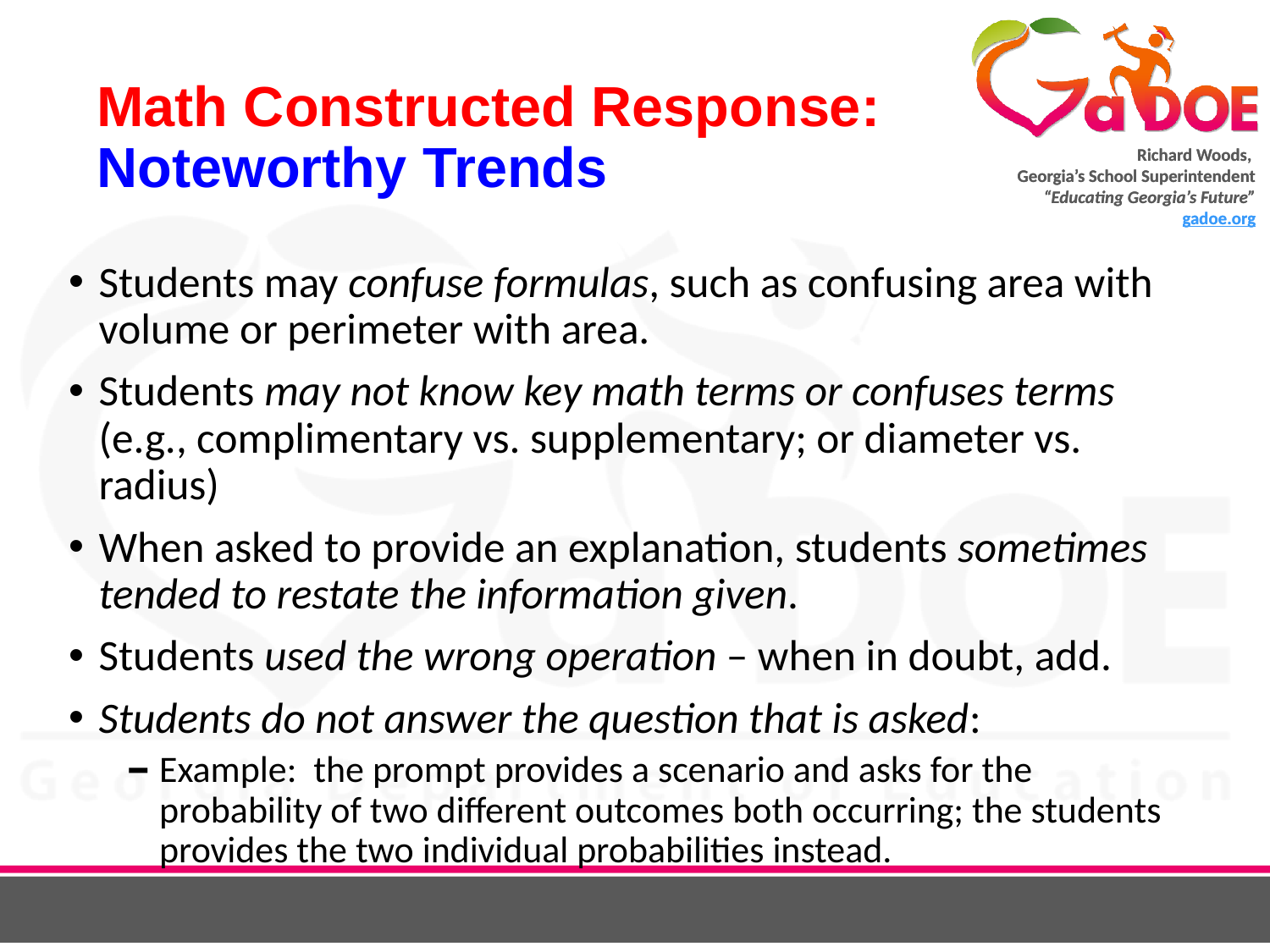

# Math Constructed Response:  Noteworthy Trends
Students may confuse formulas, such as confusing area with volume or perimeter with area.
Students may not know key math terms or confuses terms (e.g., complimentary vs. supplementary; or diameter vs. radius)
When asked to provide an explanation, students sometimes tended to restate the information given.
Students used the wrong operation – when in doubt, add.
Students do not answer the question that is asked:
Example:  the prompt provides a scenario and asks for the probability of two different outcomes both occurring; the students provides the two individual probabilities instead.